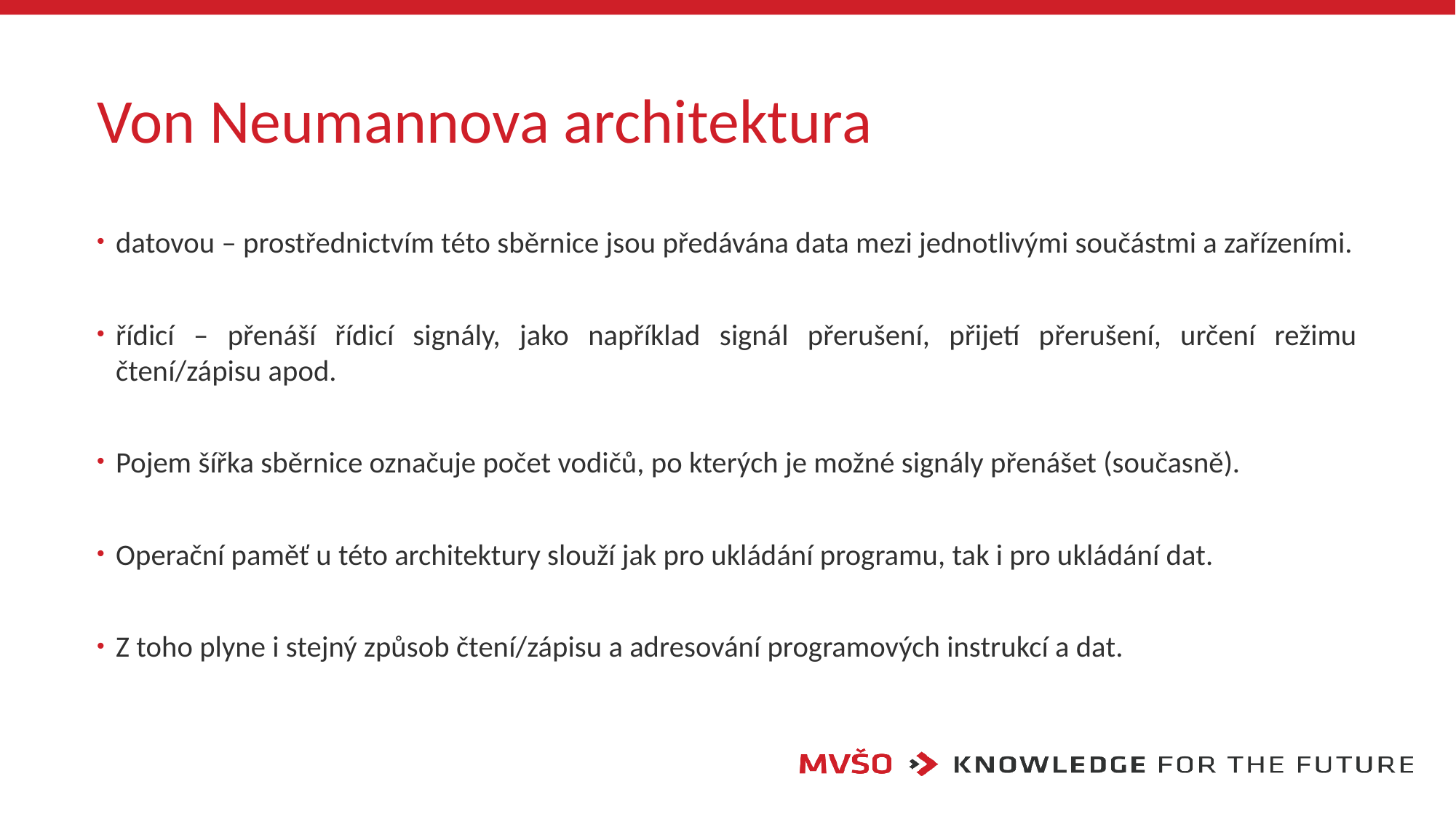

# Von Neumannova architektura
datovou – prostřednictvím této sběrnice jsou předávána data mezi jednotlivými součástmi a zařízeními.

řídicí – přenáší řídicí signály, jako například signál přerušení, přijetí přerušení, určení režimu čtení/zápisu apod.

Pojem šířka sběrnice označuje počet vodičů, po kterých je možné signály přenášet (současně).

Operační paměť u této architektury slouží jak pro ukládání programu, tak i pro ukládání dat.

Z toho plyne i stejný způsob čtení/zápisu a adresování programových instrukcí a dat.